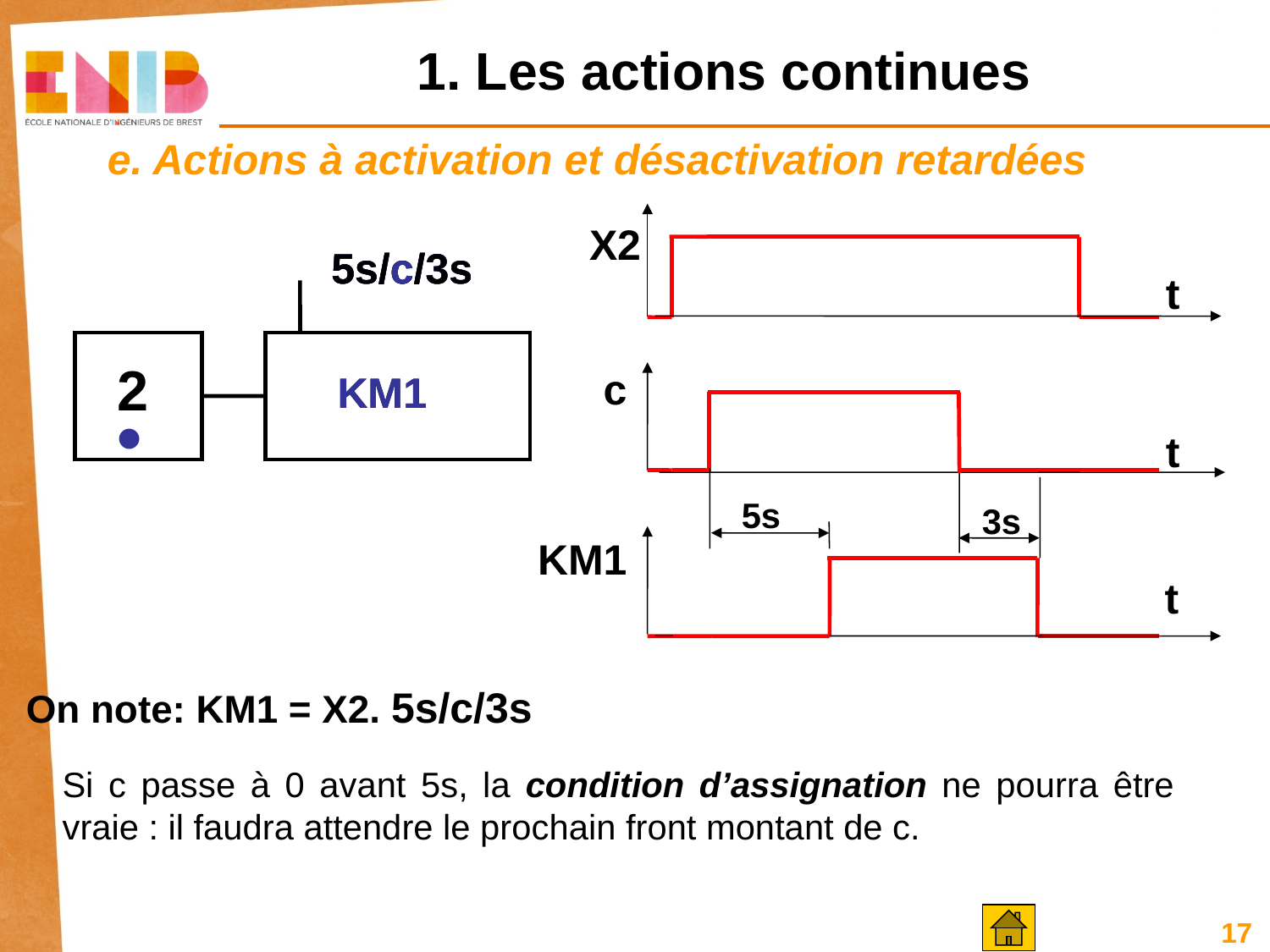

# 1. Les actions continues
e. Actions à activation et désactivation retardées

X2
5s/c/3s
5s/c/3s
5s/c/3s
5s/c/3s

5s

3s

t

t

t

2
c
KM1
KM1

•

KM1

On note: KM1 = X2. 5s/c/3s

Si c passe à 0 avant 5s, la condition d’assignation ne pourra être vraie : il faudra attendre le prochain front montant de c.